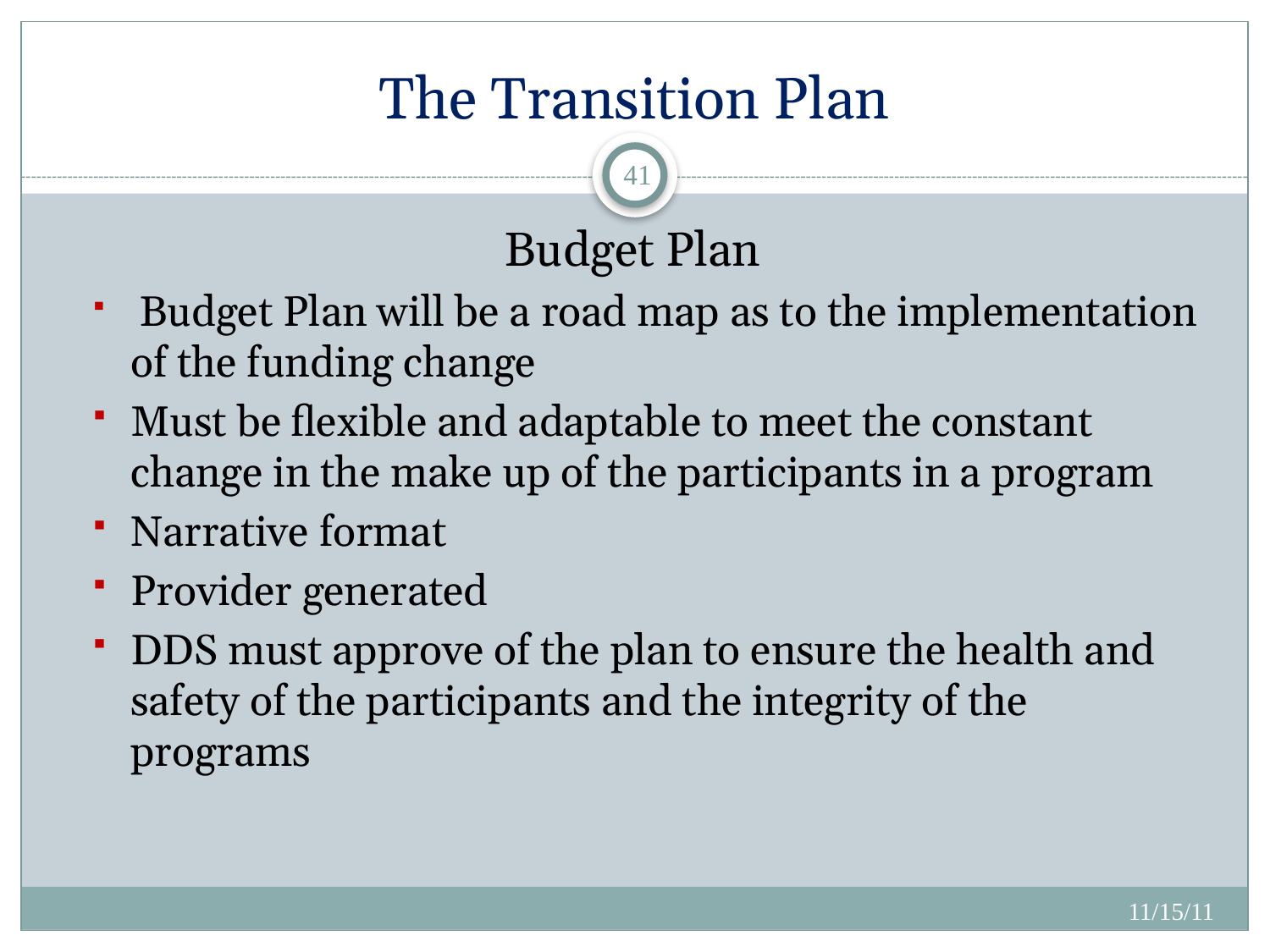

# The Transition Plan
41
Budget Plan
 Budget Plan will be a road map as to the implementation of the funding change
Must be flexible and adaptable to meet the constant change in the make up of the participants in a program
Narrative format
Provider generated
DDS must approve of the plan to ensure the health and safety of the participants and the integrity of the programs

11/15/11